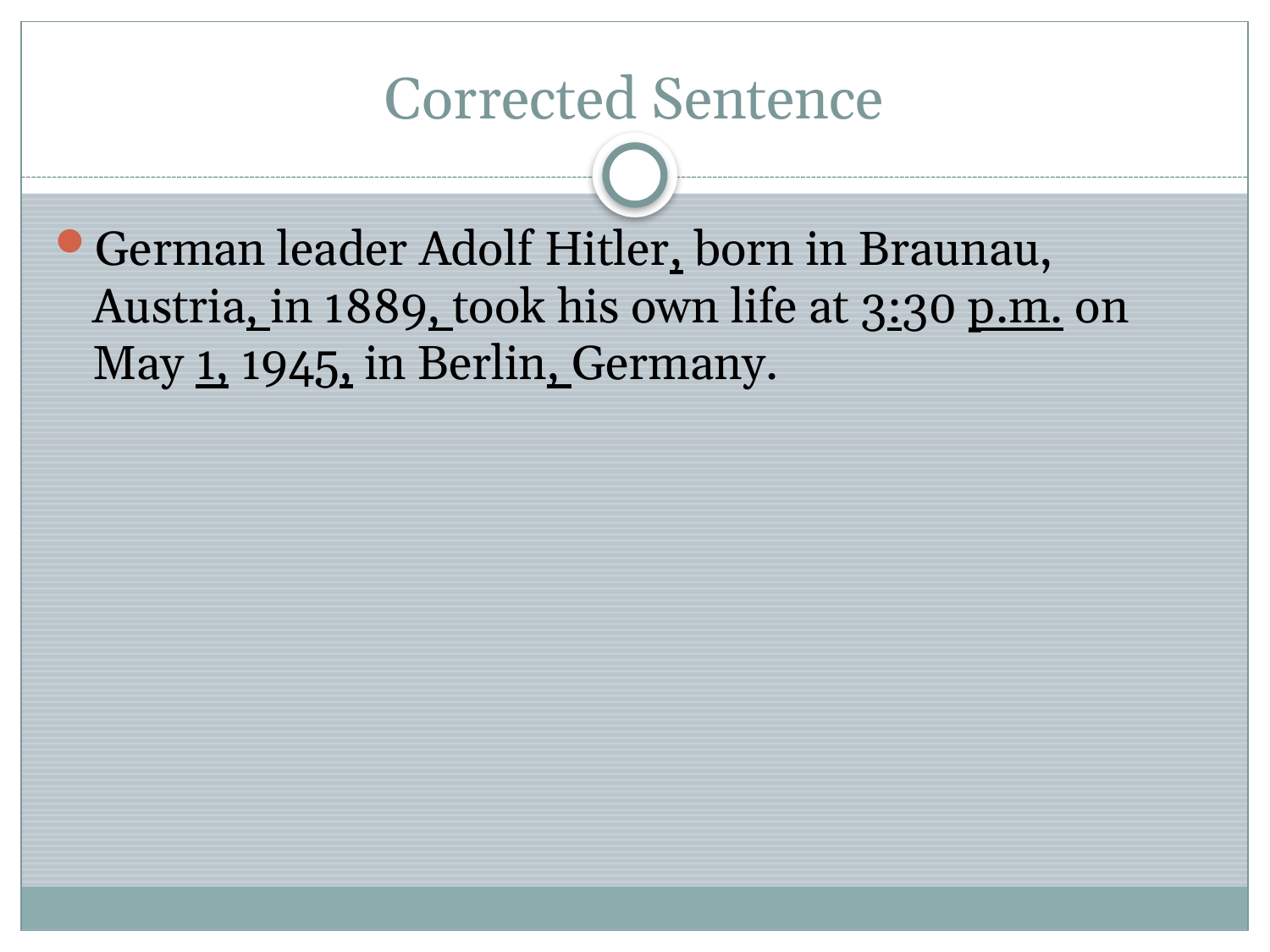

Corrected Sentence
German leader Adolf Hitler, born in Braunau, Austria, in 1889, took his own life at 3:30 p.m. on May 1, 1945, in Berlin, Germany.